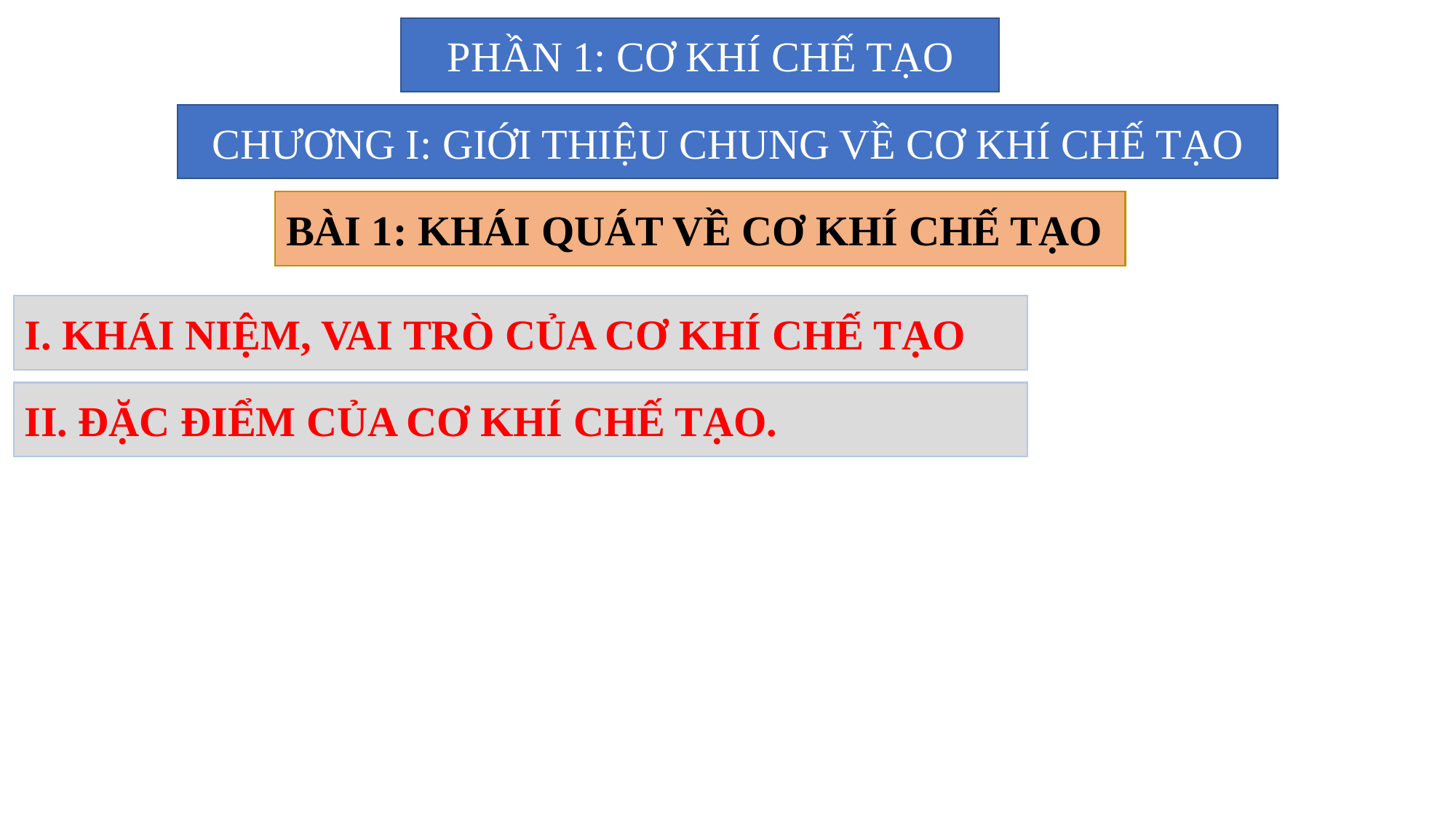

PHẦN 1: CƠ KHÍ CHẾ TẠO
CHƯƠNG I: GIỚI THIỆU CHUNG VỀ CƠ KHÍ CHẾ TẠO
BÀI 1: KHÁI QUÁT VỀ CƠ KHÍ CHẾ TẠO
I. KHÁI NIỆM, VAI TRÒ CỦA CƠ KHÍ CHẾ TẠO
II. ĐẶC ĐIỂM CỦA CƠ KHÍ CHẾ TẠO.